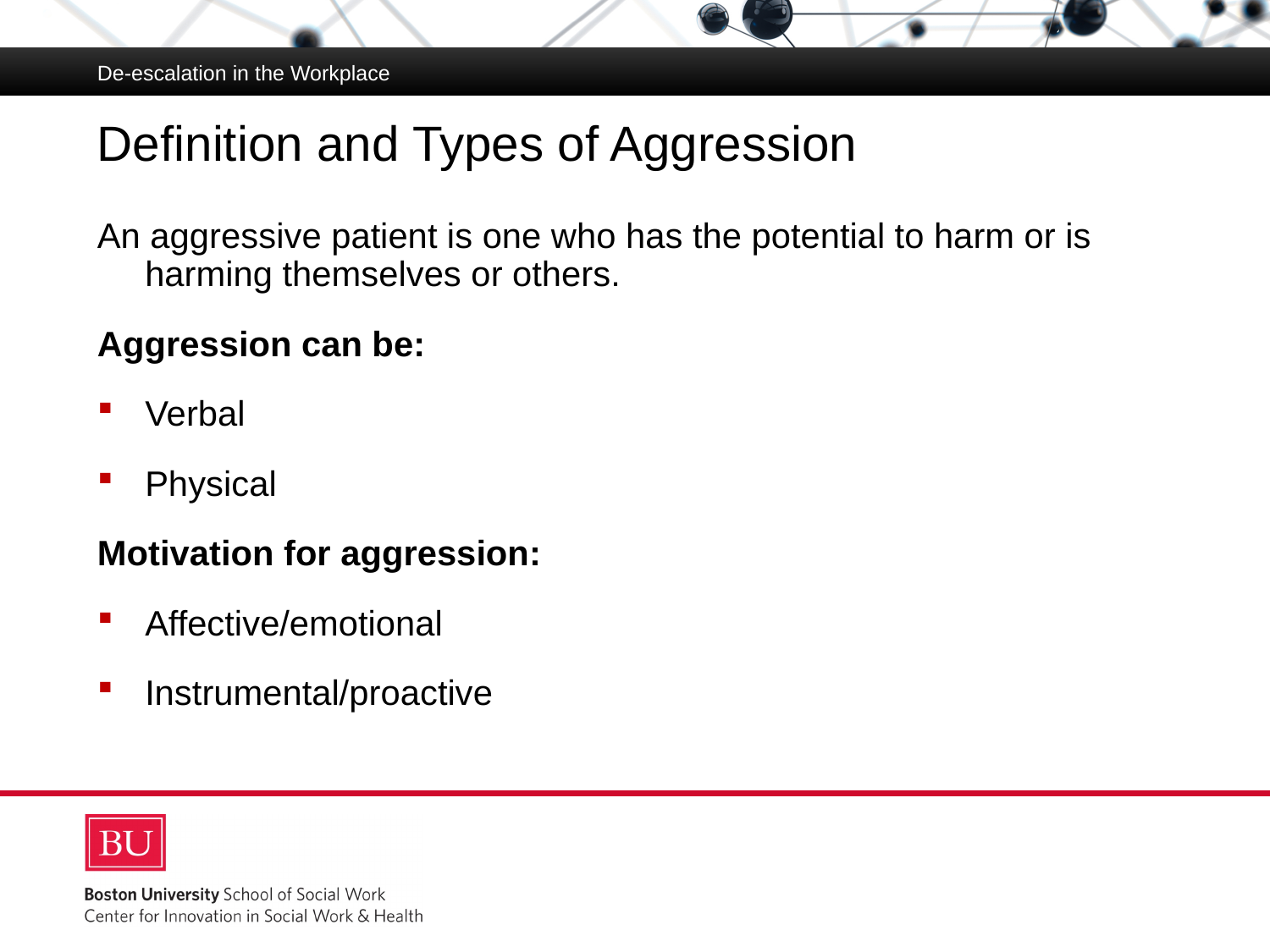

De-escalation in the Workplace
# Definition and Types of Aggression
An aggressive patient is one who has the potential to harm or is harming themselves or others.
Aggression can be:
Verbal
Physical
Motivation for aggression:
Affective/emotional
Instrumental/proactive